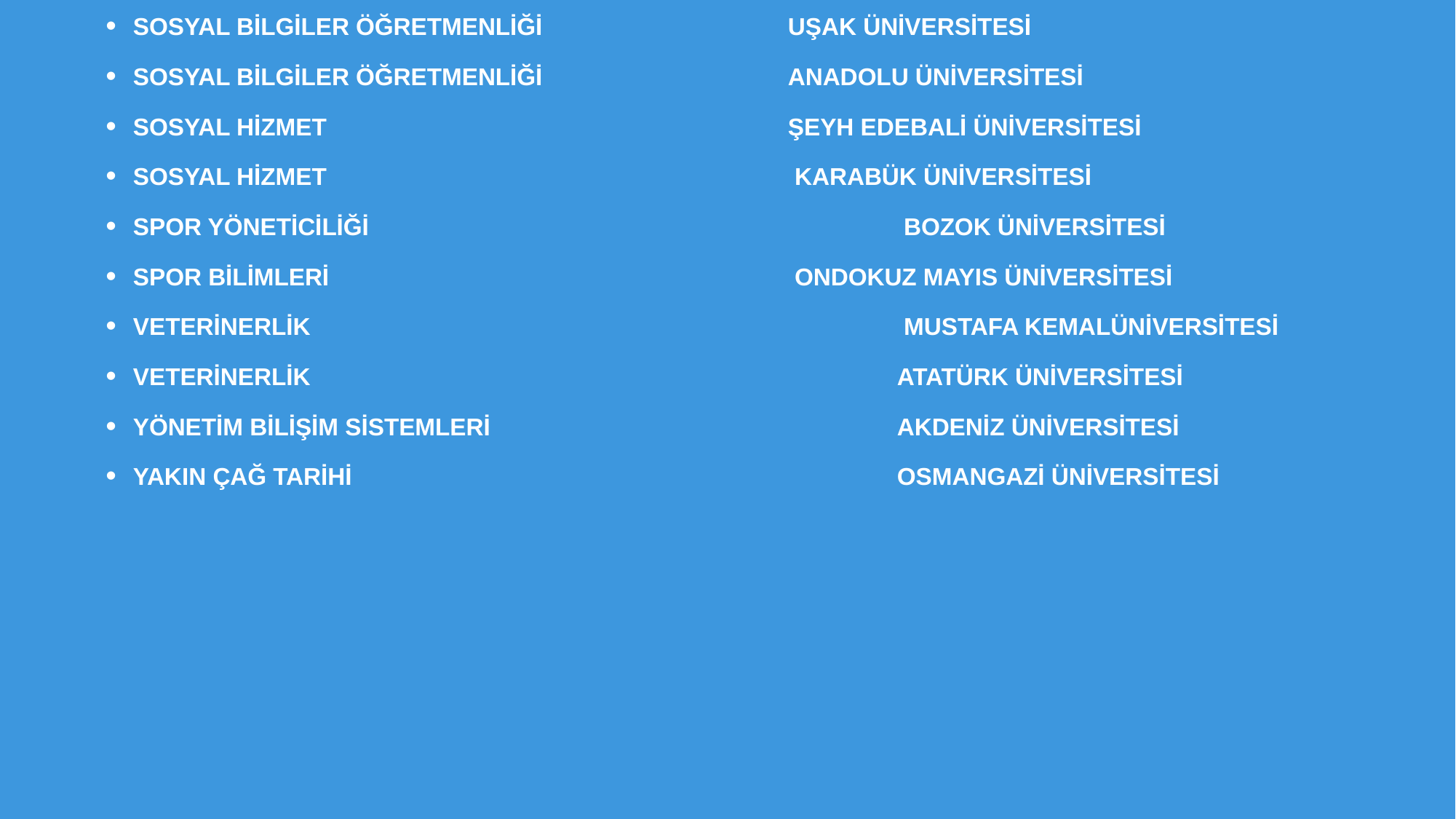

SOSYAL BİLGİLER ÖĞRETMENLİĞİ			UŞAK ÜNİVERSİTESİ
SOSYAL BİLGİLER ÖĞRETMENLİĞİ 	                   	ANADOLU ÜNİVERSİTESİ
SOSYAL HİZMET			              		ŞEYH EDEBALİ ÜNİVERSİTESİ
SOSYAL HİZMET 			            		 KARABÜK ÜNİVERSİTESİ
SPOR YÖNETİCİLİĞİ	                                         		 BOZOK ÜNİVERSİTESİ
SPOR BİLİMLERİ			            		 ONDOKUZ MAYIS ÜNİVERSİTESİ
VETERİNERLİK			              			 MUSTAFA KEMALÜNİVERSİTESİ
VETERİNERLİK		                            		 	ATATÜRK ÜNİVERSİTESİ
YÖNETİM BİLİŞİM SİSTEMLERİ				AKDENİZ ÜNİVERSİTESİ
YAKIN ÇAĞ TARİHİ					OSMANGAZİ ÜNİVERSİTESİ